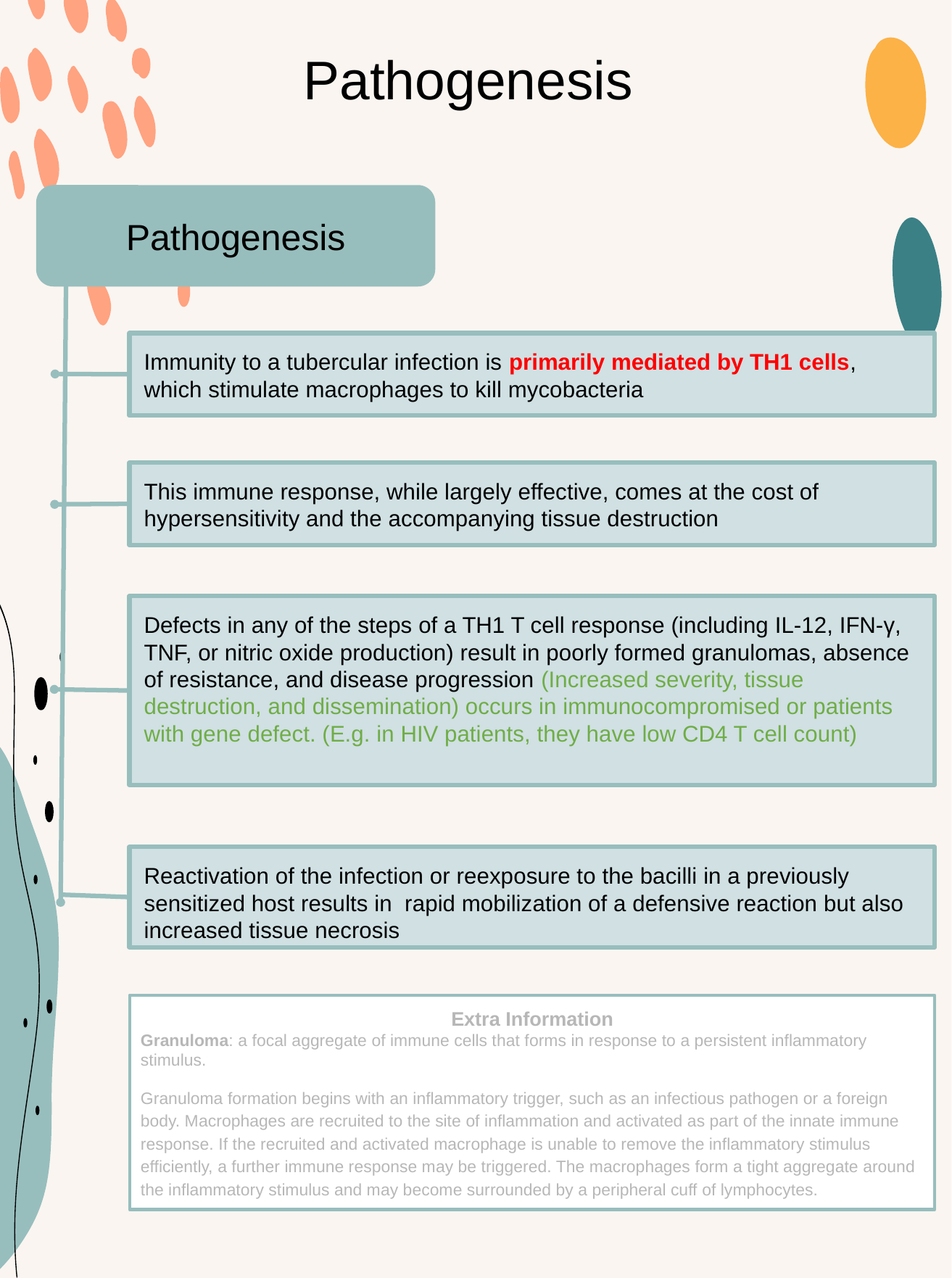

Pathogenesis
Pathogenesis
Immunity to a tubercular infection is primarily mediated by TH1 cells, which stimulate macrophages to kill mycobacteria

This immune response, while largely effective, comes at the cost of hypersensitivity and the accompanying tissue destruction

Defects in any of the steps of a TH1 T cell response (including IL-12, IFN-γ, TNF, or nitric oxide production) result in poorly formed granulomas, absence of resistance, and disease progression (Increased severity, tissue destruction, and dissemination) occurs in immunocompromised or patients with gene defect. (E.g. in HIV patients, they have low CD4 T cell count)

Reactivation of the infection or reexposure to the bacilli in a previously sensitized host results in  rapid mobilization of a defensive reaction but also increased tissue necrosis

Extra Information
Granuloma: a focal aggregate of immune cells that forms in response to a persistent inflammatory stimulus.
Granuloma formation begins with an inflammatory trigger, such as an infectious pathogen or a foreign body. Macrophages are recruited to the site of inflammation and activated as part of the innate immune response. If the recruited and activated macrophage is unable to remove the inflammatory stimulus efficiently, a further immune response may be triggered. The macrophages form a tight aggregate around the inflammatory stimulus and may become surrounded by a peripheral cuff of lymphocytes.